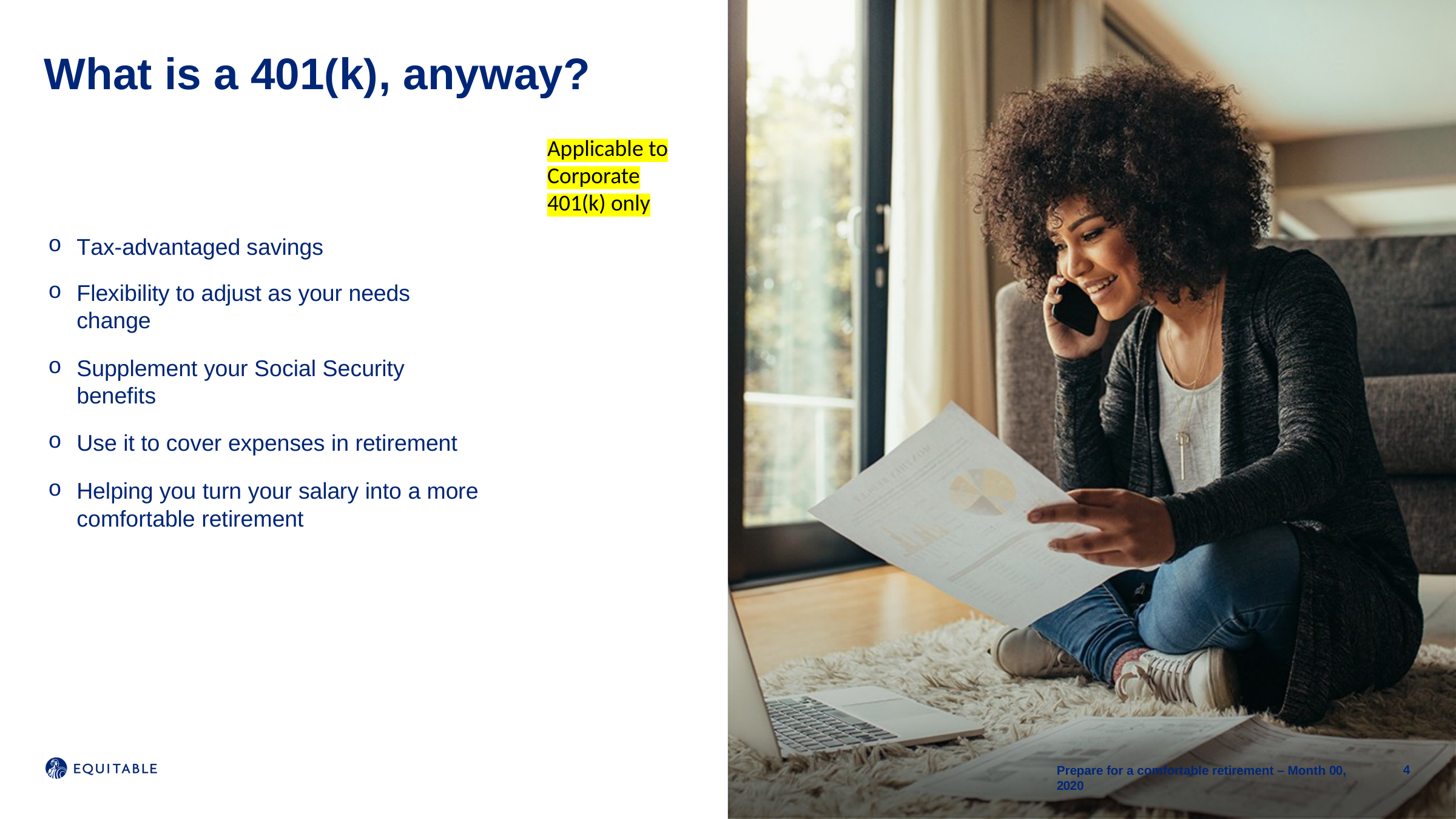

# What is a 401(k), anyway?
Applicable to Corporate 401(k) only
Tax-advantaged savings
Flexibility to adjust as your needs change
Supplement your Social Security benefits
Use it to cover expenses in retirement
Helping you turn your salary into a more comfortable retirement

4
Prepare for a comfortable retirement – Month 00, 2020